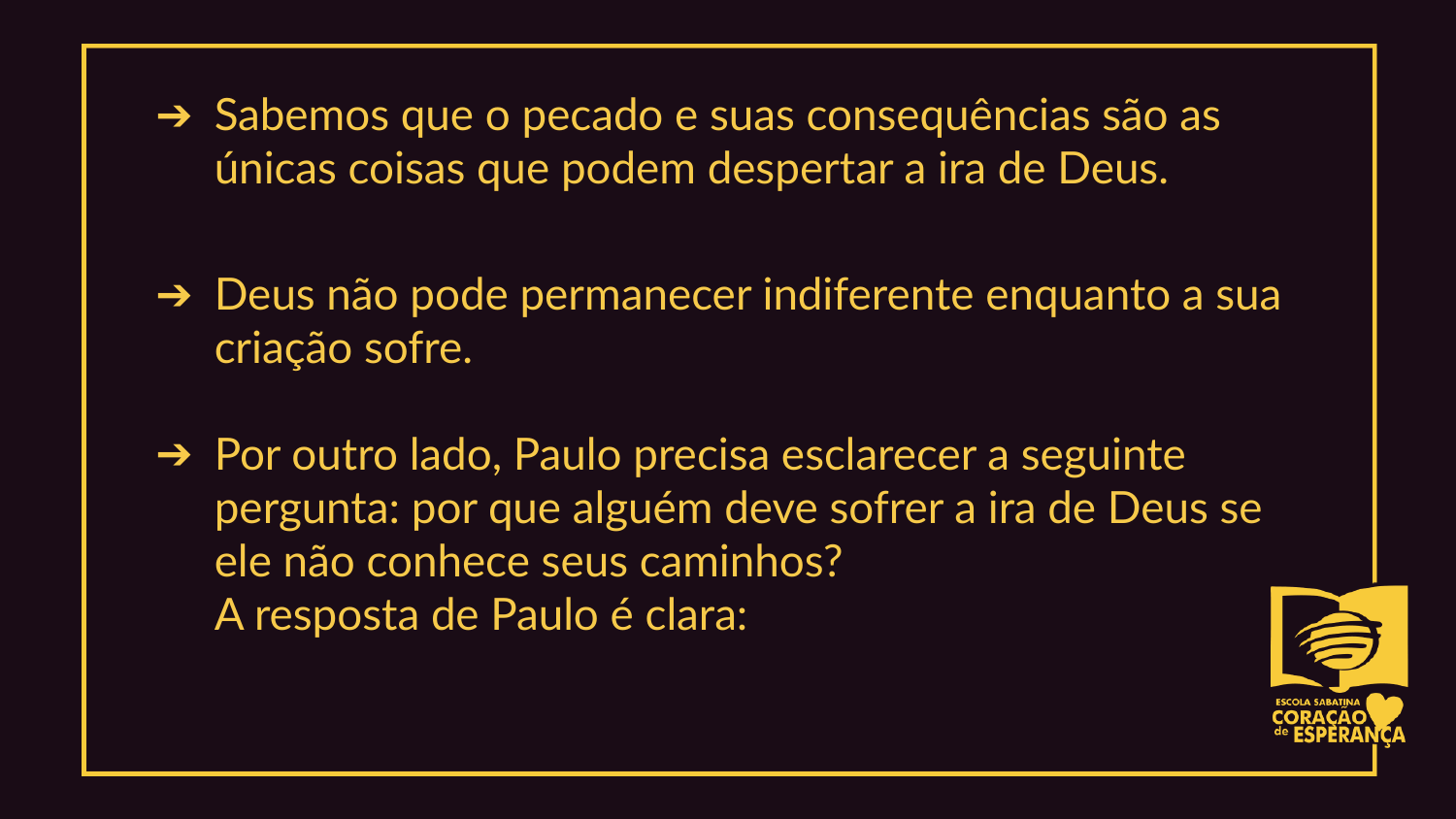

Sabemos que o pecado e suas consequências são as únicas coisas que podem despertar a ira de Deus.

Deus não pode permanecer indiferente enquanto a sua criação sofre.
Por outro lado, Paulo precisa esclarecer a seguinte pergunta: por que alguém deve sofrer a ira de Deus se ele não conhece seus caminhos?
A resposta de Paulo é clara: